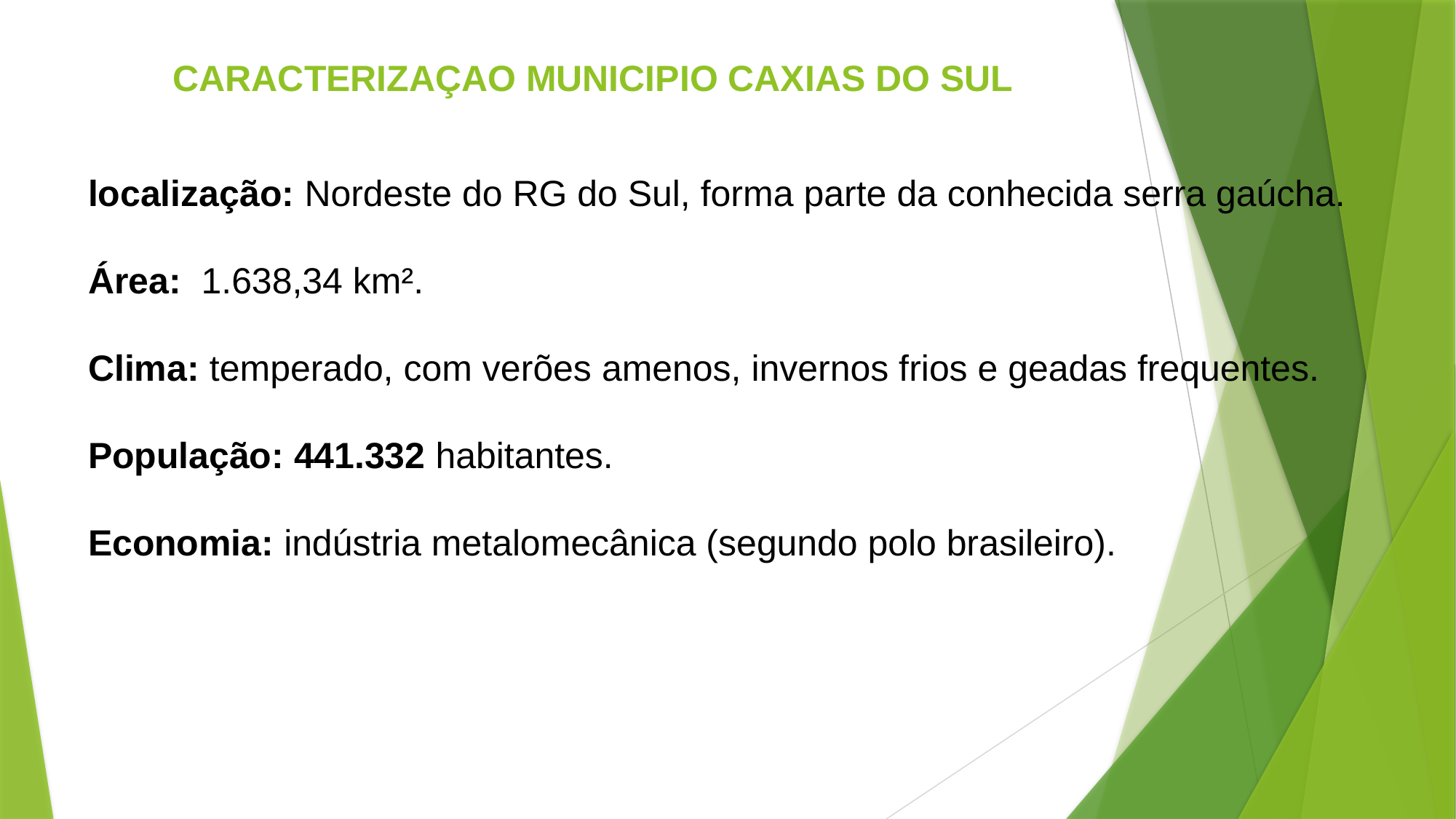

CARACTERIZAÇAO MUNICIPIO CAXIAS DO SUL

localização: Nordeste do RG do Sul, forma parte da conhecida serra gaúcha.
Área:  1.638,34 km².
Clima: temperado, com verões amenos, invernos frios e geadas frequentes.
População: 441.332 habitantes.
Economia: indústria metalomecânica (segundo polo brasileiro).